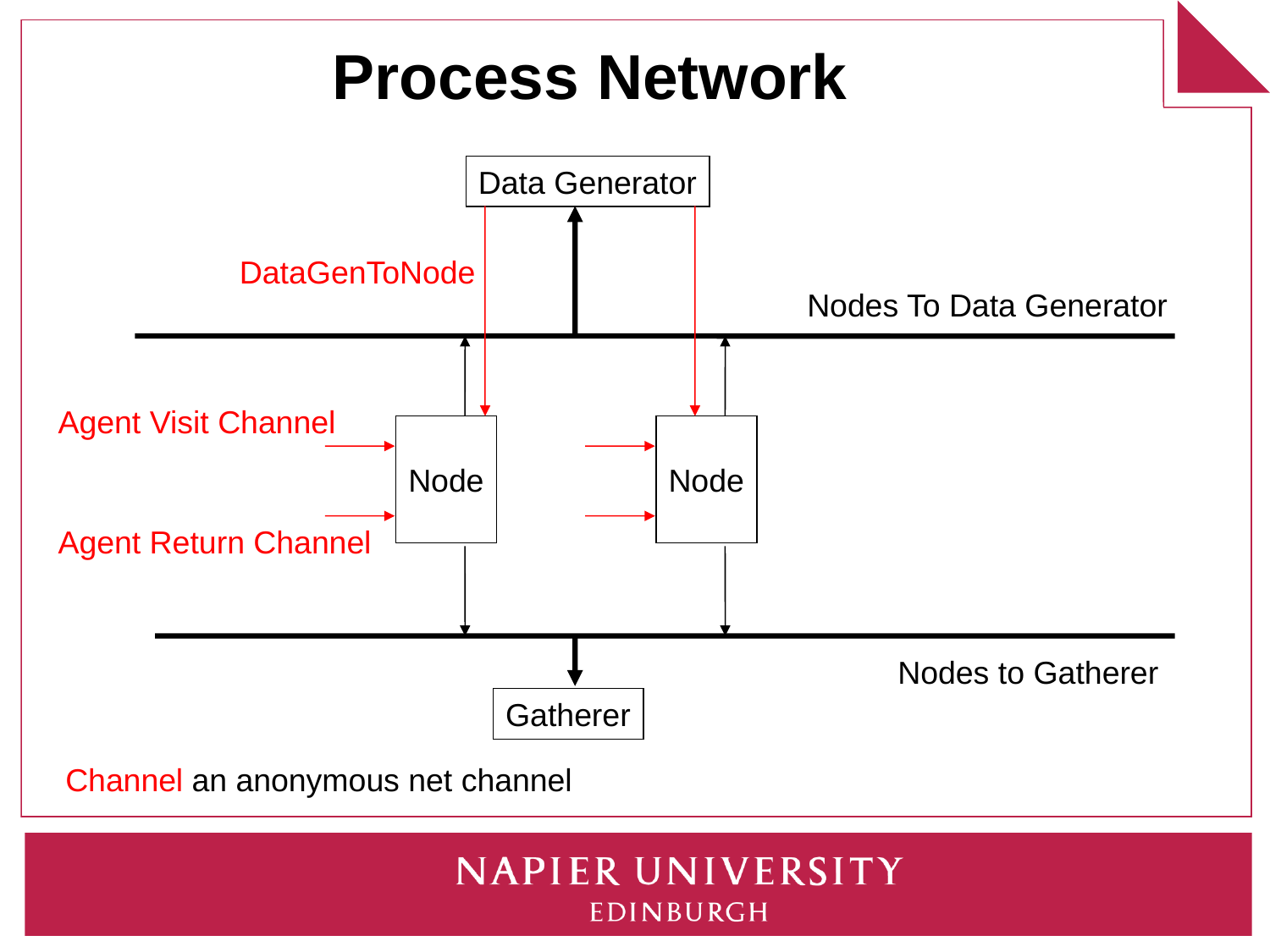

# Process Network
Data Generator

DataGenToNode
Nodes To Data Generator

Agent Visit Channel
Node
Node

Agent Return Channel

Nodes to Gatherer
Gatherer
Channel an anonymous net channel